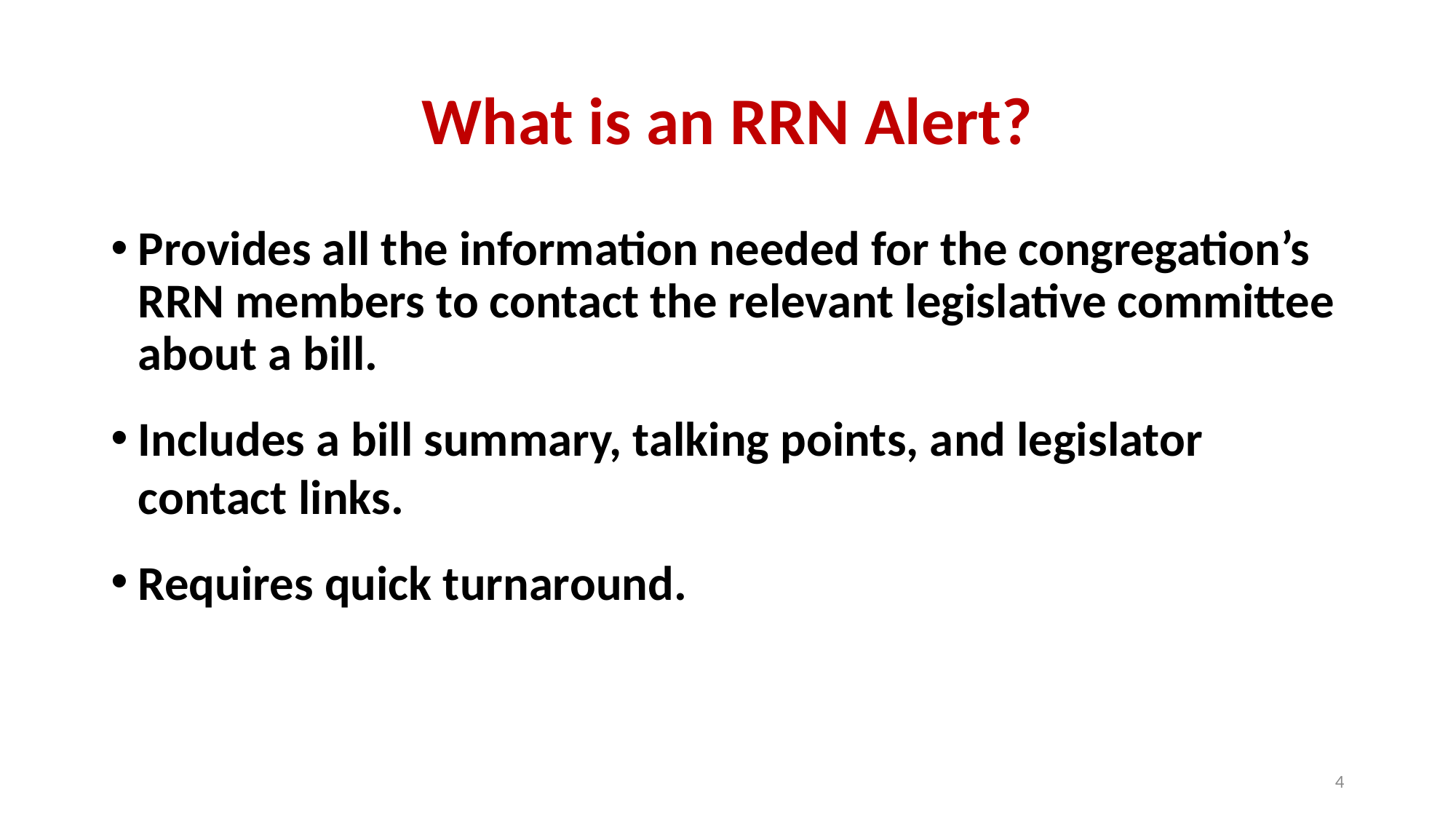

# What is an RRN Alert?
Provides all the information needed for the congregation’s RRN members to contact the relevant legislative committee about a bill.
Includes a bill summary, talking points, and legislator contact links.
Requires quick turnaround.

4